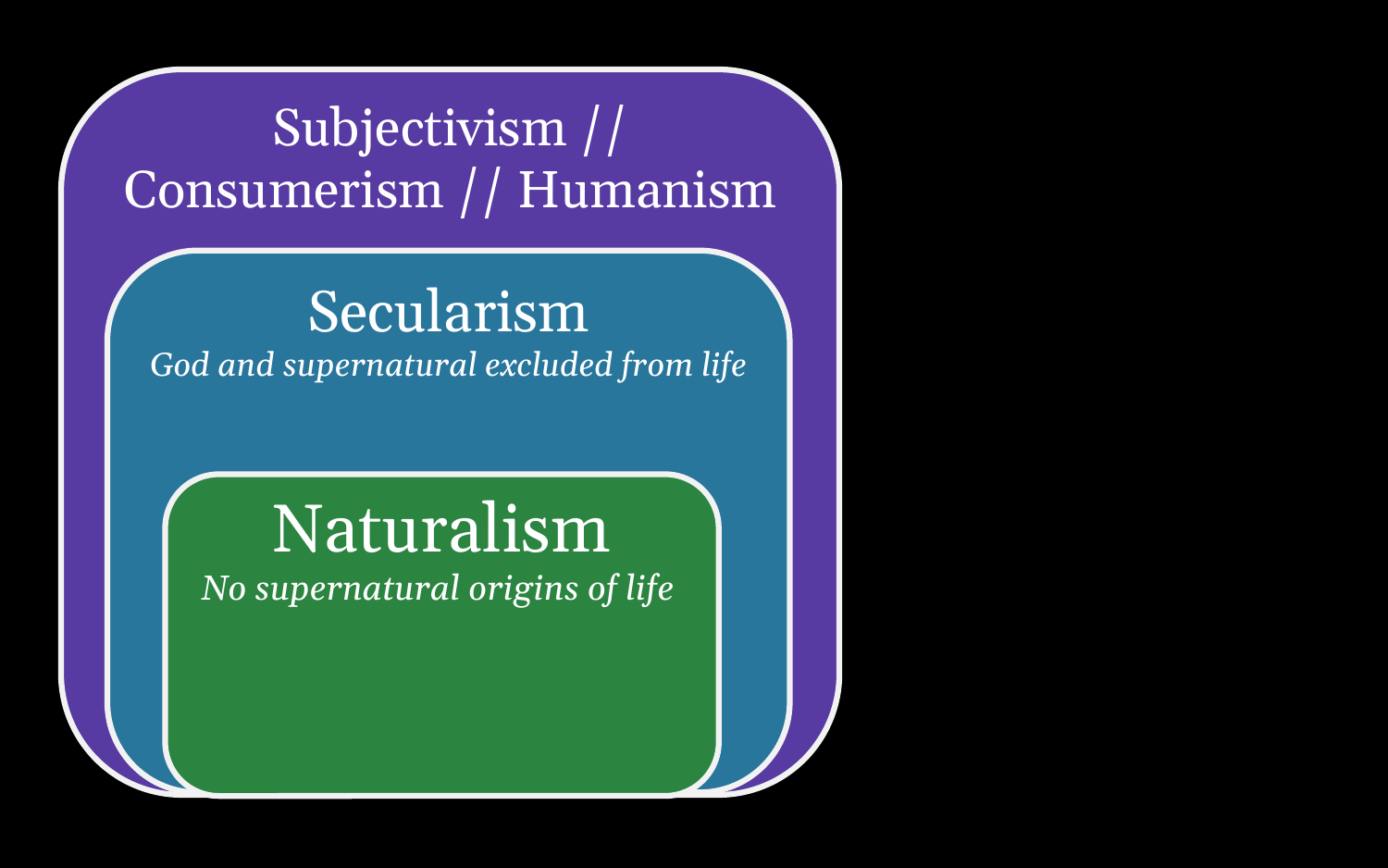

Subjectivism // Consumerism // Humanism

Secularism
God and supernatural excluded from life

Naturalism
No supernatural origins of life